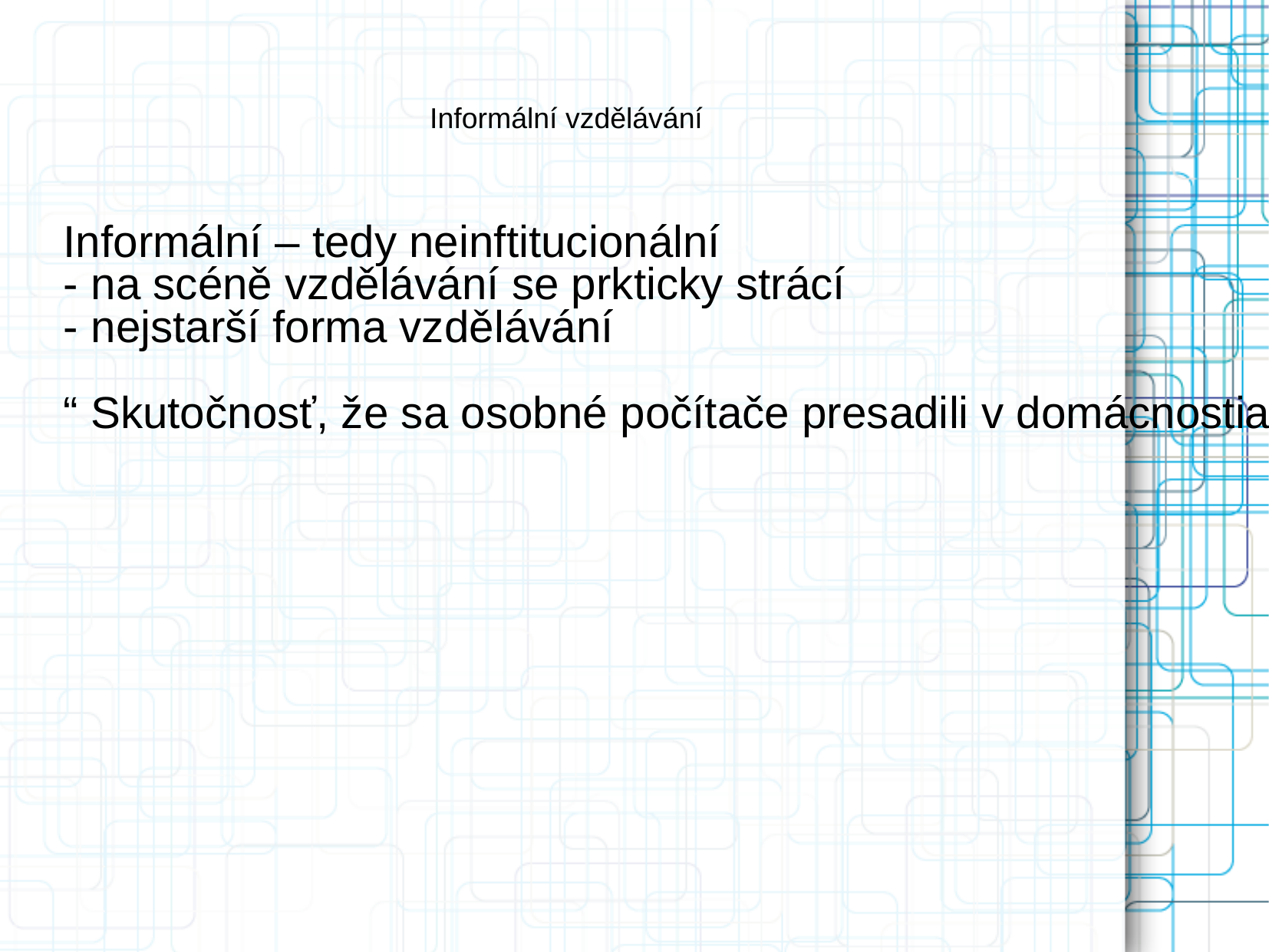

Informální vzdělávání
Informální – tedy neinftitucionální
- na scéně vzdělávání se prkticky strácí
- nejstarší forma vzdělávání

“ Skutočnosť, že sa osobné počítače presadili v domácnostiach skôr ako v školách, podčiarkuje dôležitosť neinštitucionálneho vzdelávania. Neinštitucionálny kontext ponúka obrovský potenciál (Memorandum, 2002).